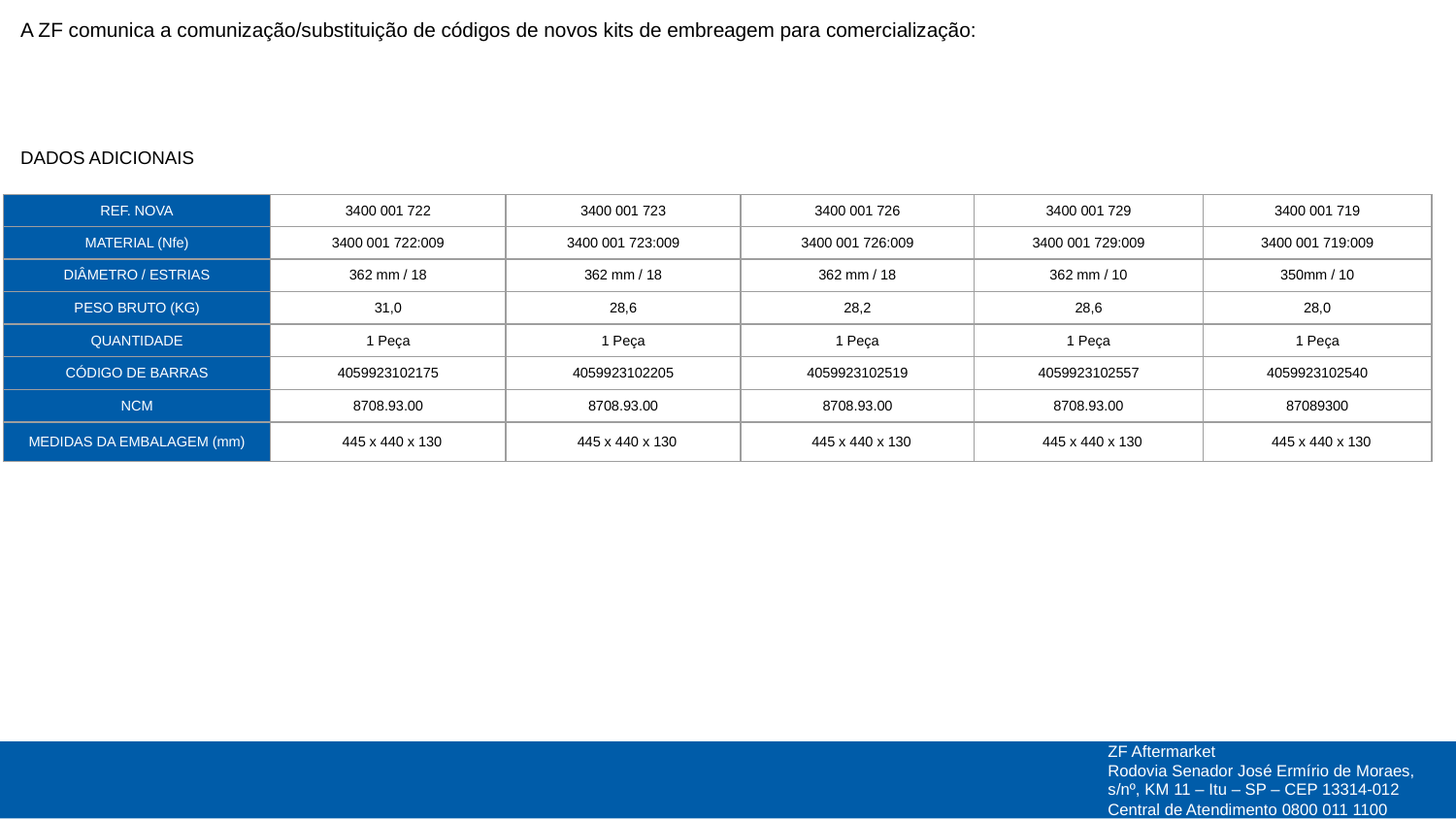

A ZF comunica a comunização/substituição de códigos de novos kits de embreagem para comercialização:
DADOS ADICIONAIS
| REF. NOVA | 3400 001 722 | 3400 001 723 | 3400 001 726 | 3400 001 729 | 3400 001 719 |
| --- | --- | --- | --- | --- | --- |
| MATERIAL (Nfe) | 3400 001 722:009 | 3400 001 723:009 | 3400 001 726:009 | 3400 001 729:009 | 3400 001 719:009 |
| DIÂMETRO / ESTRIAS | 362 mm / 18 | 362 mm / 18 | 362 mm / 18 | 362 mm / 10 | 350mm / 10 |
| PESO BRUTO (KG) | 31,0 | 28,6 | 28,2 | 28,6 | 28,0 |
| QUANTIDADE | 1 Peça | 1 Peça | 1 Peça | 1 Peça | 1 Peça |
| CÓDIGO DE BARRAS | 4059923102175 | 4059923102205 | 4059923102519 | 4059923102557 | 4059923102540 |
| NCM | 8708.93.00 | 8708.93.00 | 8708.93.00 | 8708.93.00 | 87089300 |
| MEDIDAS DA EMBALAGEM (mm) | 445 x 440 x 130 | 445 x 440 x 130 | 445 x 440 x 130 | 445 x 440 x 130 | 445 x 440 x 130 |
ZF Aftermarket
Rodovia Senador José Ermírio de Moraes, s/nº, KM 11 – Itu – SP – CEP 13314-012
Central de Atendimento 0800 011 1100